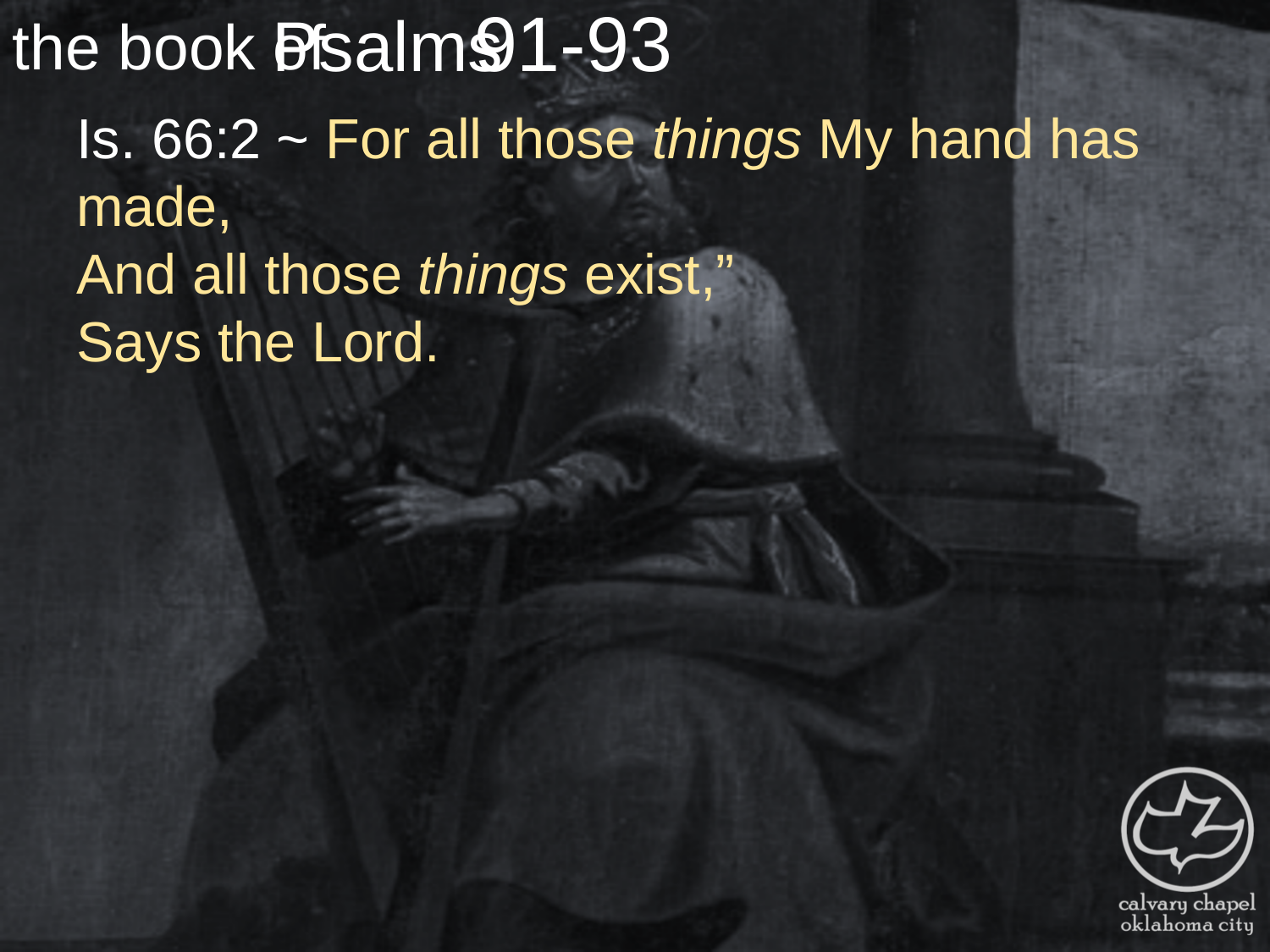

the book of
91-93
Psalms
Is. 66:2 ~ For all those things My hand has made,
And all those things exist,”
Says the Lord.